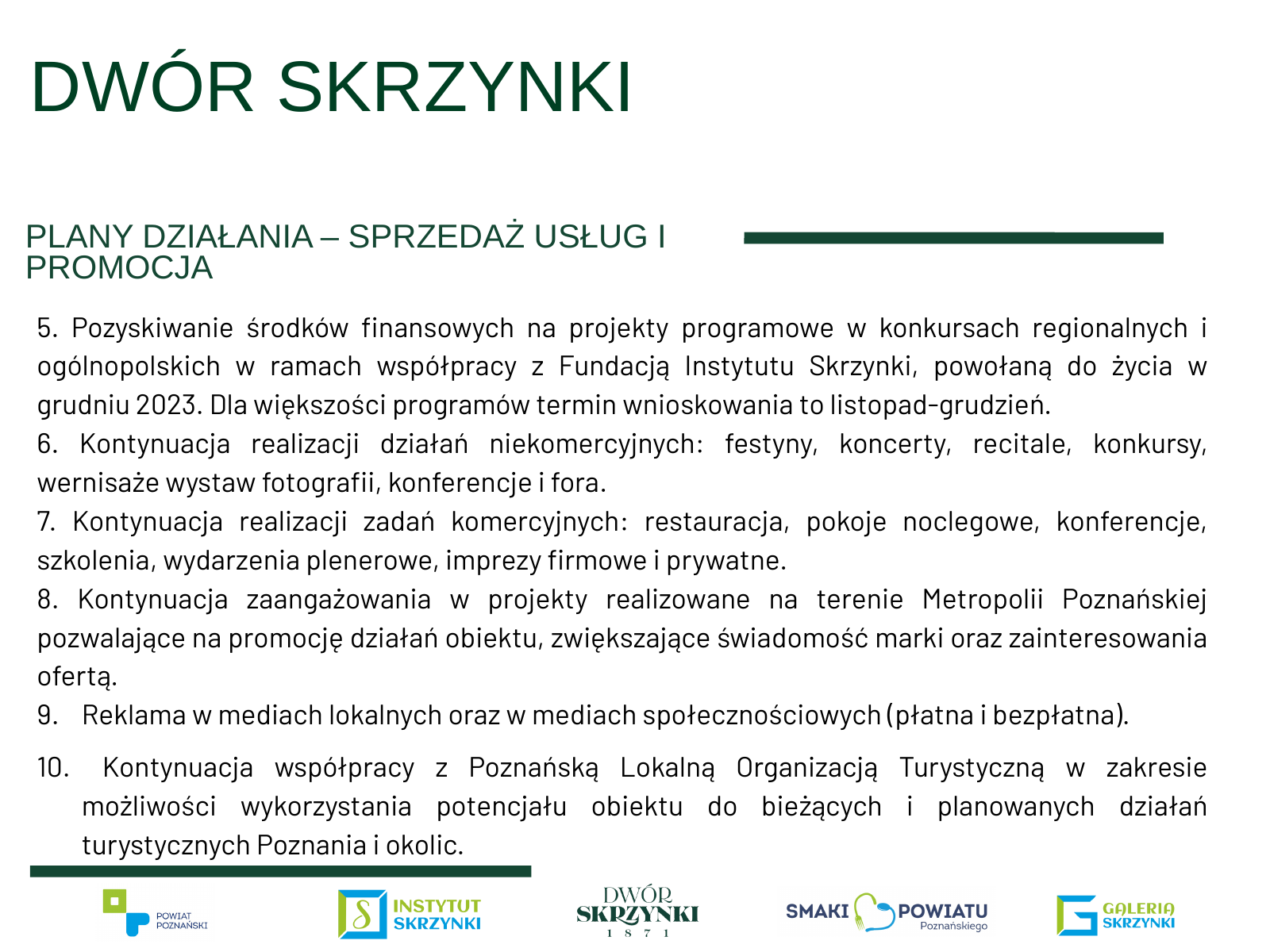

DWÓR SKRZYNKI
PLANY DZIAŁANIA – SPRZEDAŻ USŁUG I PROMOCJA

5. Pozyskiwanie środków finansowych na projekty programowe w konkursach regionalnych i ogólnopolskich w ramach współpracy z Fundacją Instytutu Skrzynki, powołaną do życia w grudniu 2023. Dla większości programów termin wnioskowania to listopad-grudzień.
6. Kontynuacja realizacji działań niekomercyjnych: festyny, koncerty, recitale, konkursy, wernisaże wystaw fotografii, konferencje i fora.
7. Kontynuacja realizacji zadań komercyjnych: restauracja, pokoje noclegowe, konferencje, szkolenia, wydarzenia plenerowe, imprezy firmowe i prywatne.
8. Kontynuacja zaangażowania w projekty realizowane na terenie Metropolii Poznańskiej pozwalające na promocję działań obiektu, zwiększające świadomość marki oraz zainteresowania ofertą.
Reklama w mediach lokalnych oraz w mediach społecznościowych (płatna i bezpłatna).
 Kontynuacja współpracy z Poznańską Lokalną Organizacją Turystyczną w zakresie możliwości wykorzystania potencjału obiektu do bieżących i planowanych działań turystycznych Poznania i okolic.